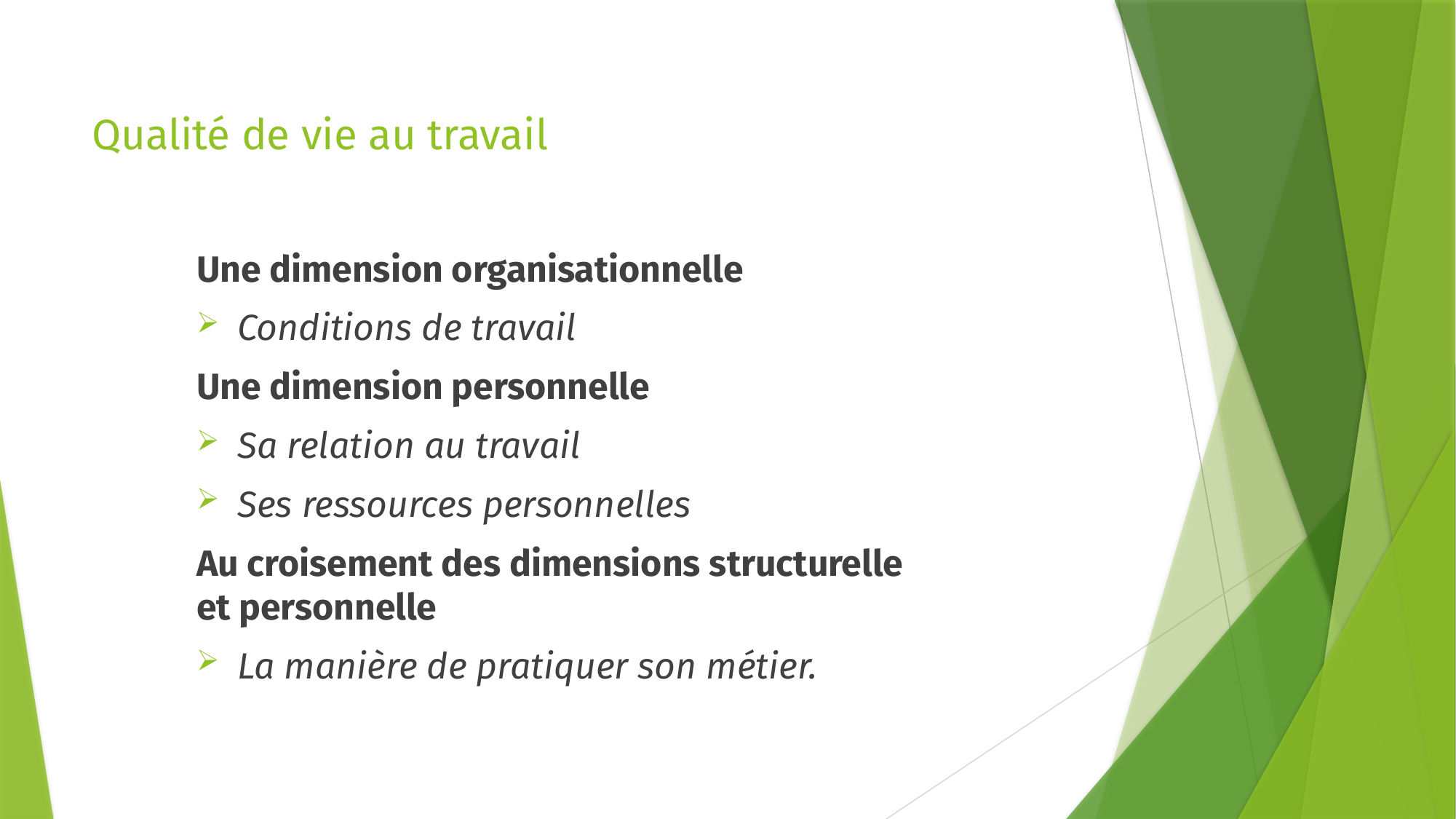

# Qualité de vie au travail
Une dimension organisationnelle
Conditions de travail
Une dimension personnelle
Sa relation au travail
Ses ressources personnelles
Au croisement des dimensions structurelle et personnelle
La manière de pratiquer son métier.